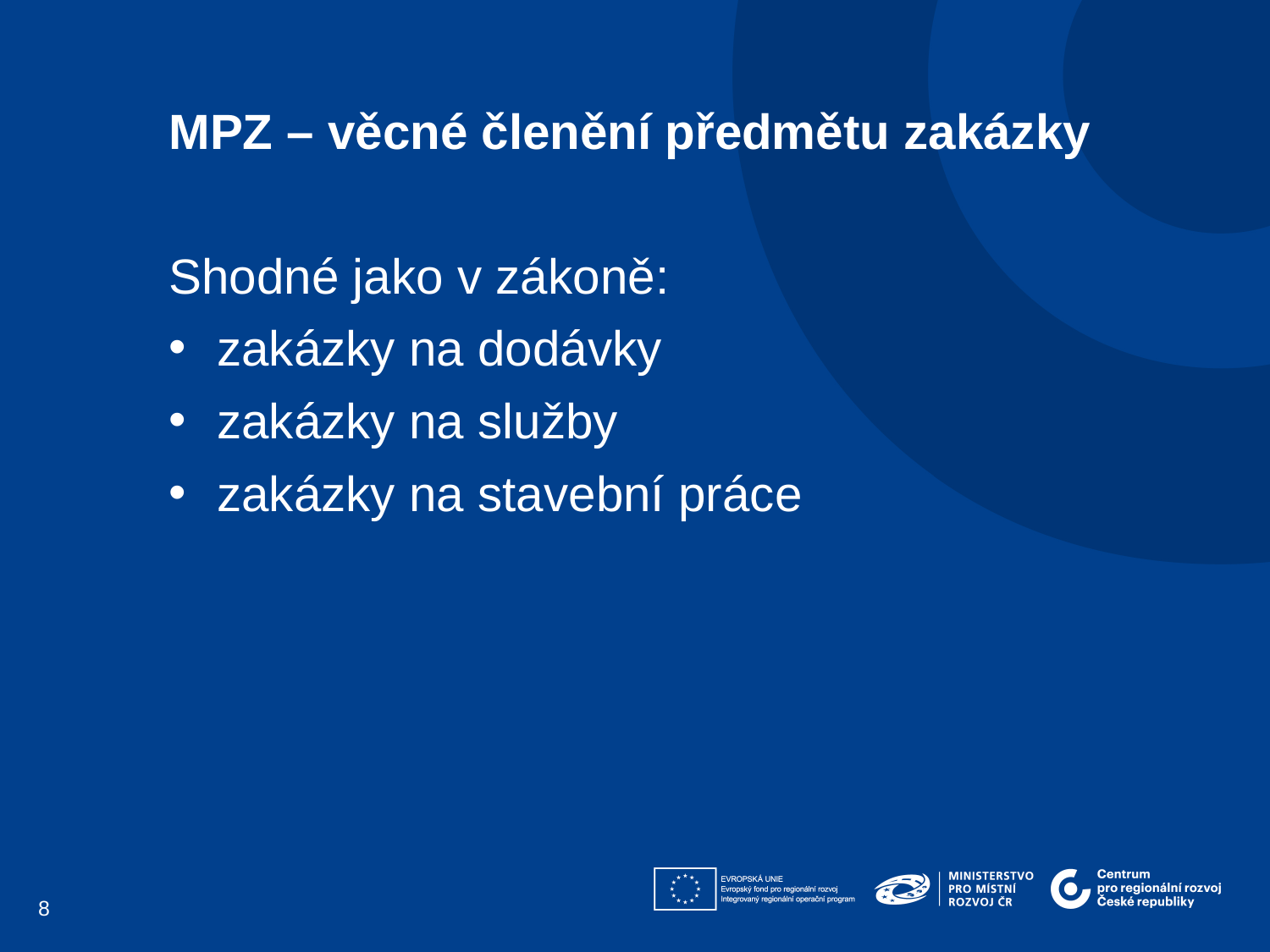

MPZ – věcné členění předmětu zakázky
Shodné jako v zákoně:
zakázky na dodávky
zakázky na služby
zakázky na stavební práce

8